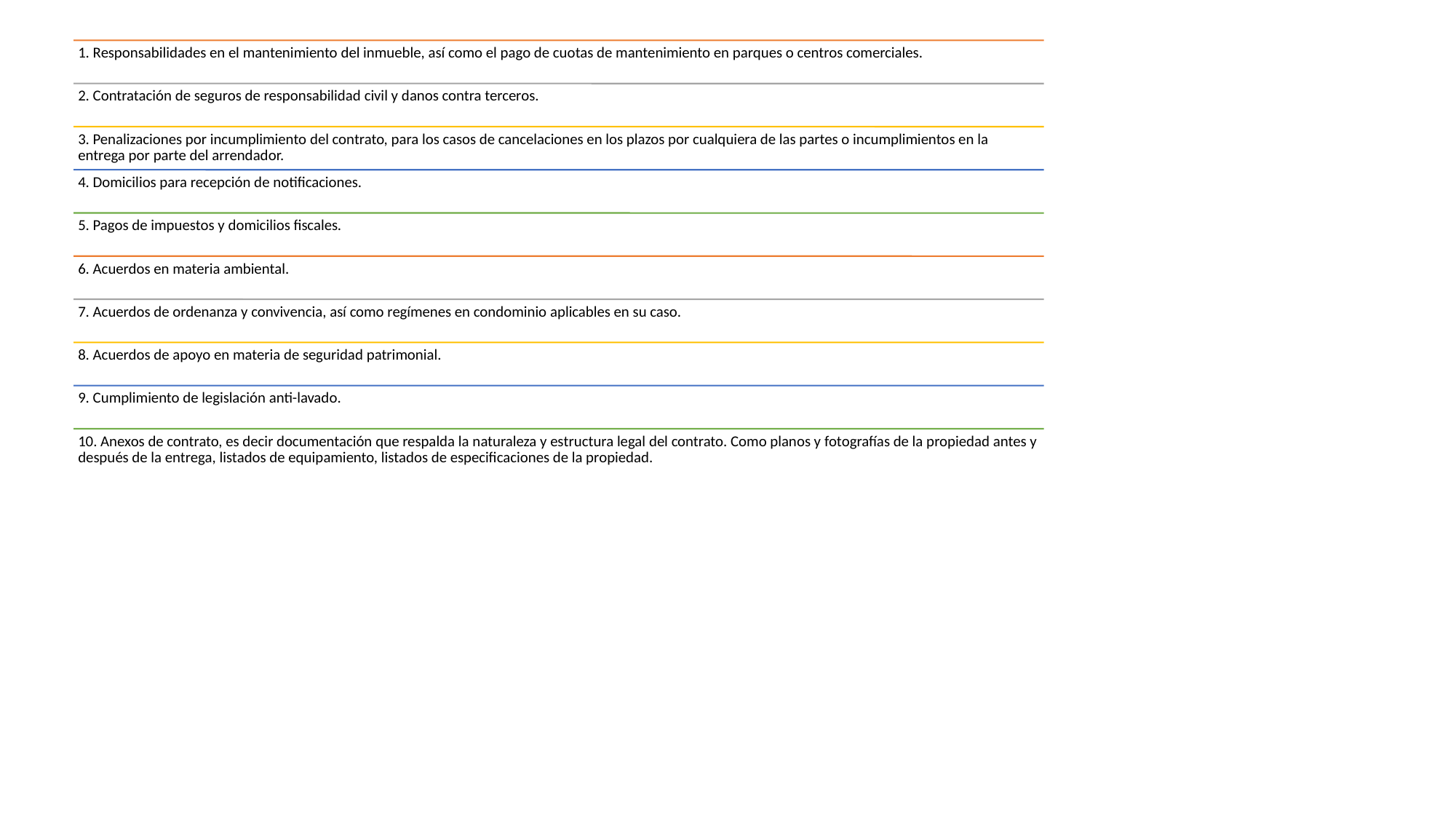

1. Responsabilidades en el mantenimiento del inmueble, así como el pago de cuotas de mantenimiento en parques o centros comerciales.
2. Contratación de seguros de responsabilidad civil y danos contra terceros.
3. Penalizaciones por incumplimiento del contrato, para los casos de cancelaciones en los plazos por cualquiera de las partes o incumplimientos en la entrega por parte del arrendador.
4. Domicilios para recepción de notificaciones.
5. Pagos de impuestos y domicilios fiscales.
6. Acuerdos en materia ambiental.
7. Acuerdos de ordenanza y convivencia, así como regímenes en condominio aplicables en su caso.
8. Acuerdos de apoyo en materia de seguridad patrimonial.
9. Cumplimiento de legislación anti-lavado.
10. Anexos de contrato, es decir documentación que respalda la naturaleza y estructura legal del contrato. Como planos y fotografías de la propiedad antes y después de la entrega, listados de equipamiento, listados de especificaciones de la propiedad.